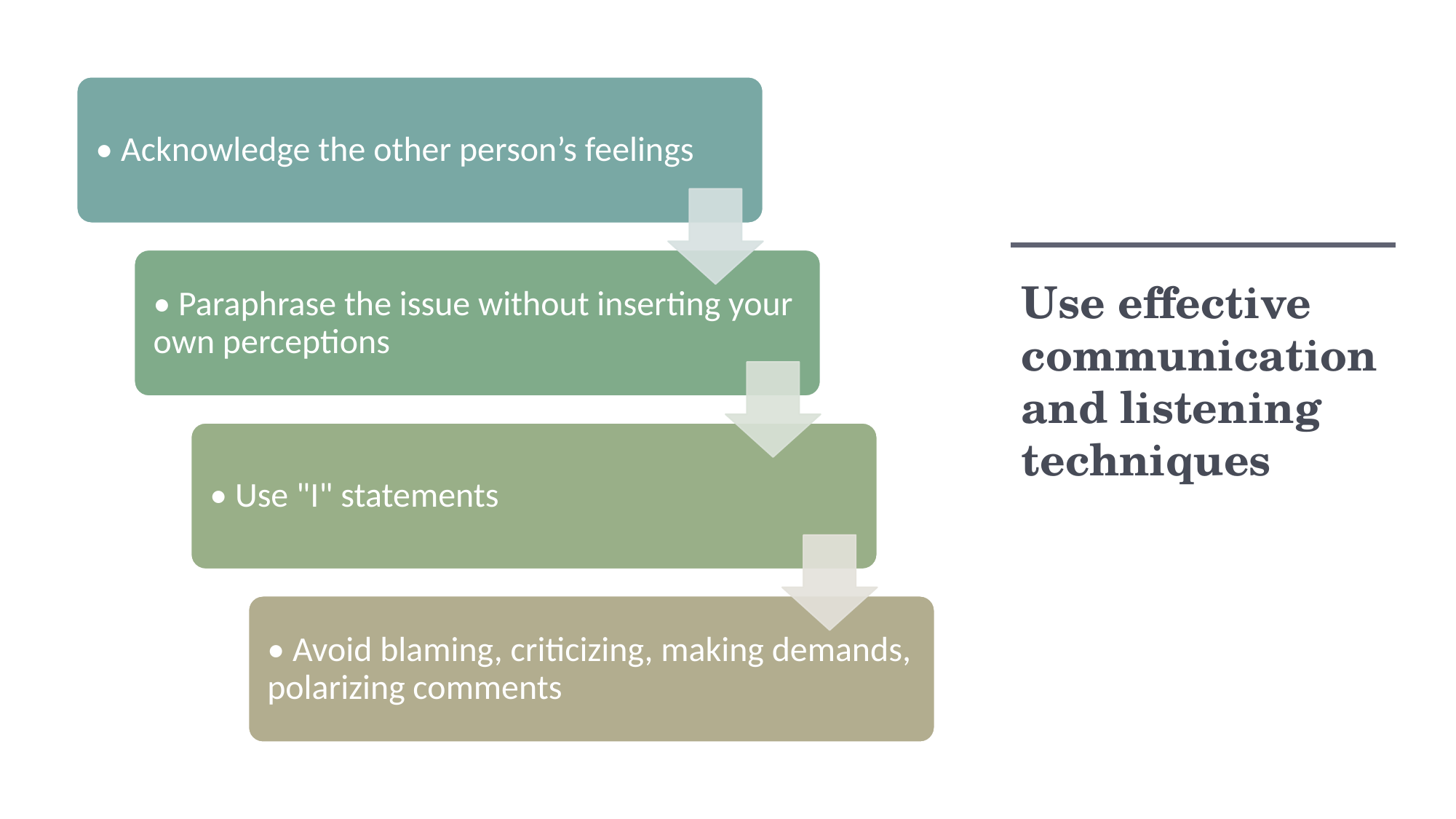

• Acknowledge the other person’s feelings
• Paraphrase the issue without inserting your own perceptions
• Use "I" statements
• Avoid blaming, criticizing, making demands, polarizing comments

# Use effective communication and listening techniques